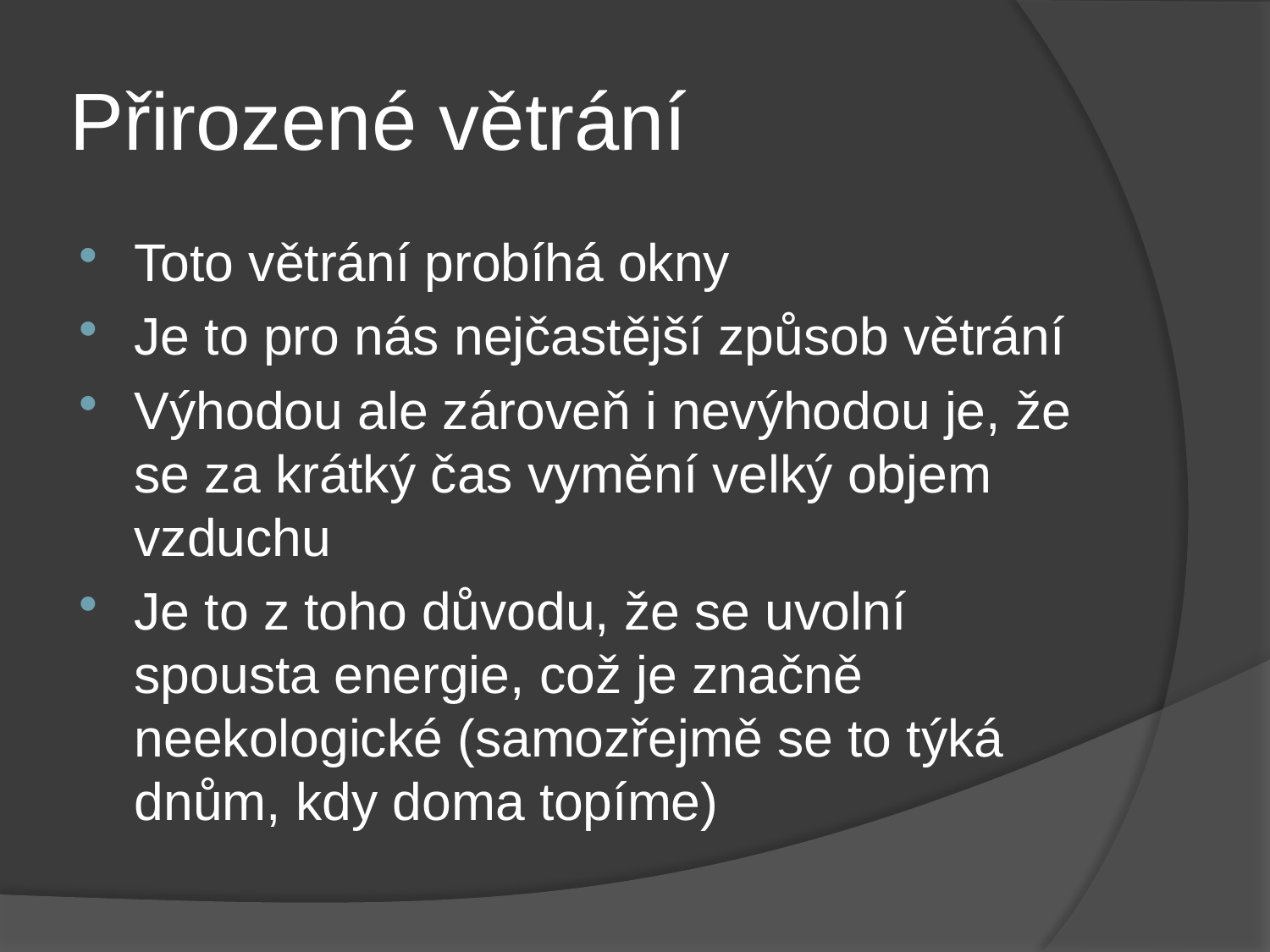

# Přirozené větrání
Toto větrání probíhá okny
Je to pro nás nejčastější způsob větrání
Výhodou ale zároveň i nevýhodou je, že se za krátký čas vymění velký objem vzduchu
Je to z toho důvodu, že se uvolní spousta energie, což je značně neekologické (samozřejmě se to týká dnům, kdy doma topíme)